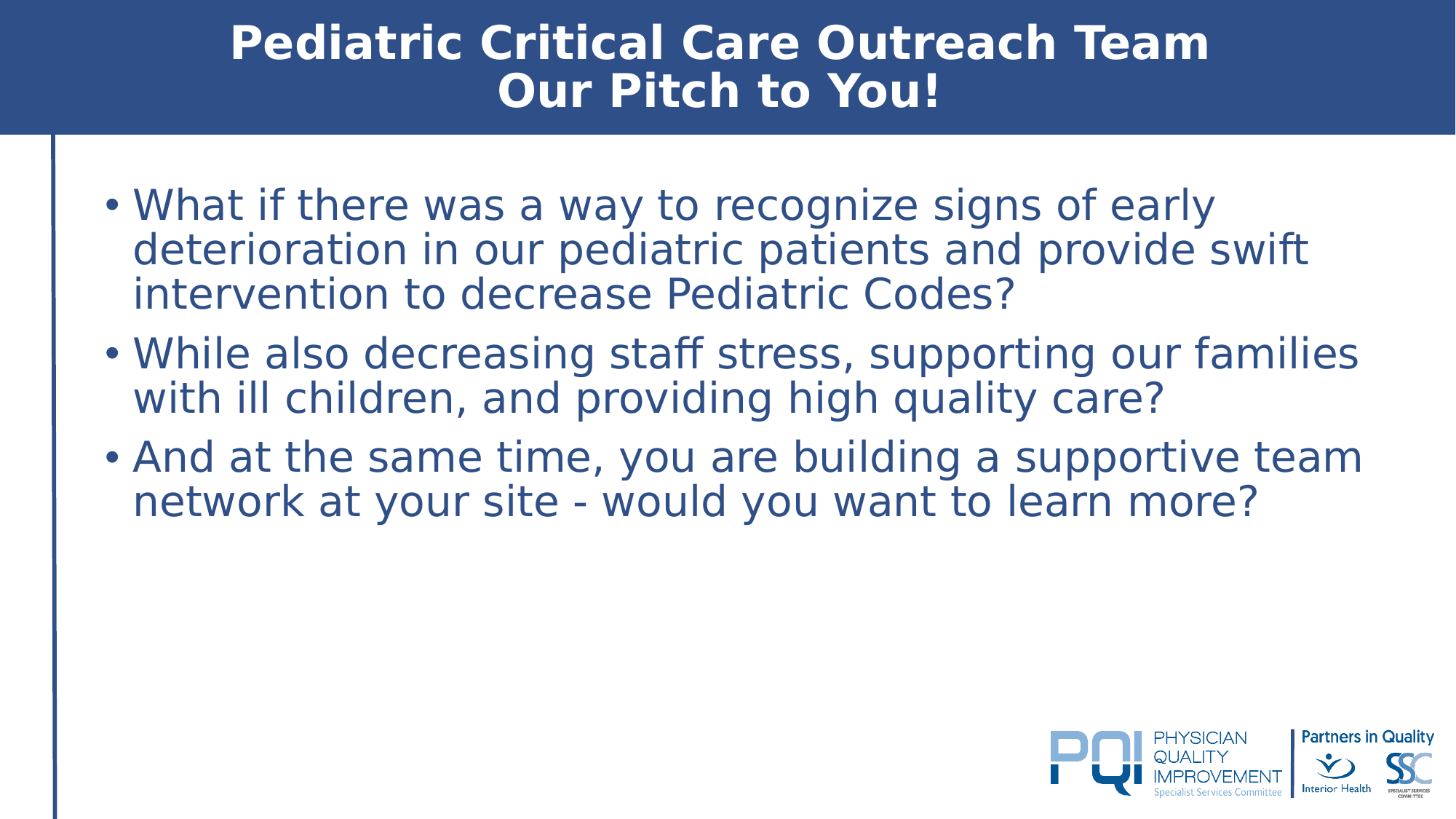

Pediatric Critical Care Outreach Team
Our Pitch to You!
What if there was a way to recognize signs of early deterioration in our pediatric patients and provide swift intervention to decrease Pediatric Codes?
While also decreasing staff stress, supporting our families with ill children, and providing high quality care?
And at the same time, you are building a supportive team network at your site - would you want to learn more?